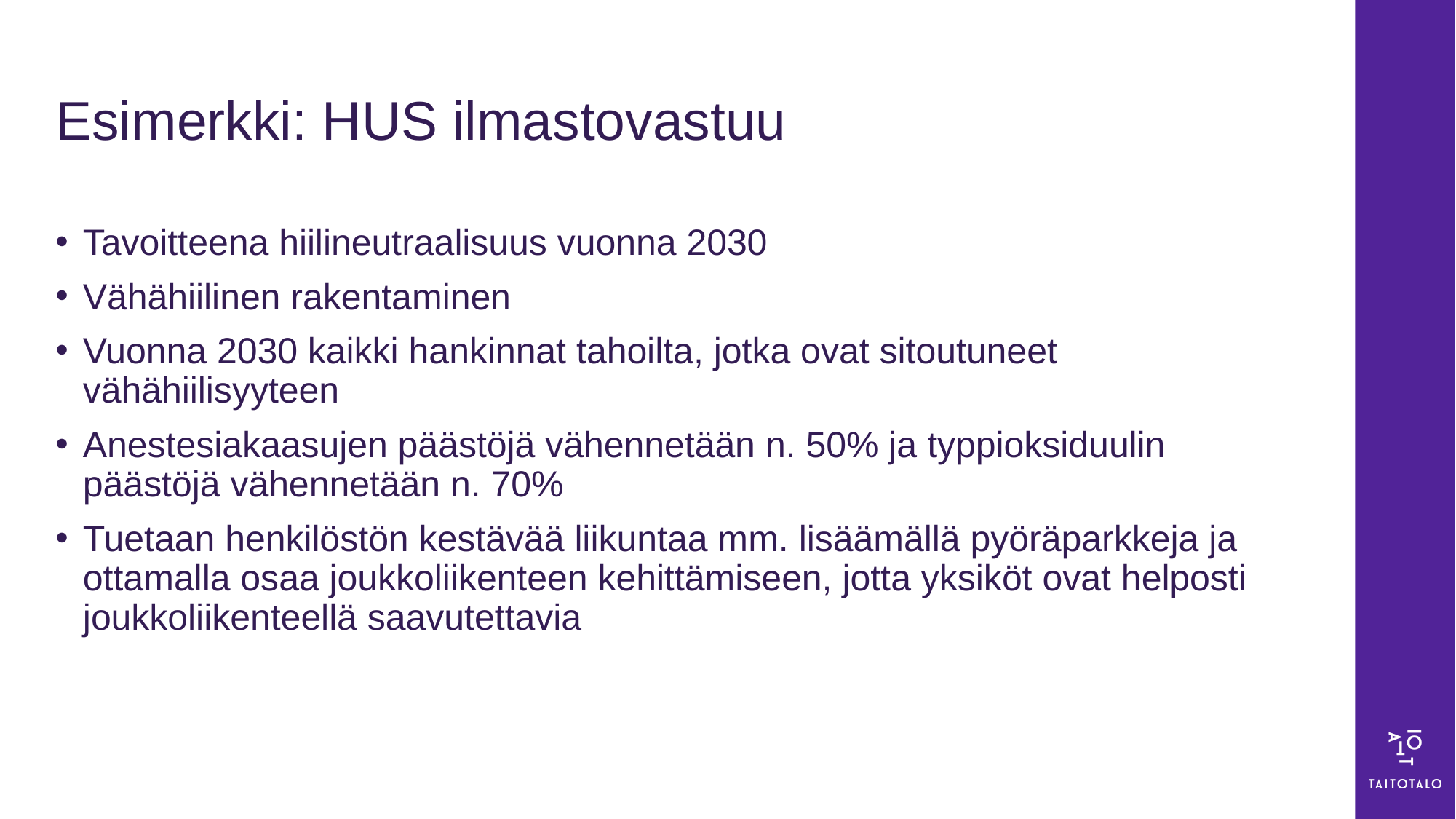

# Esimerkki: HUS ilmastovastuu
Tavoitteena hiilineutraalisuus vuonna 2030
Vähähiilinen rakentaminen
Vuonna 2030 kaikki hankinnat tahoilta, jotka ovat sitoutuneet vähähiilisyyteen
Anestesiakaasujen päästöjä vähennetään n. 50% ja typpioksiduulin päästöjä vähennetään n. 70%
Tuetaan henkilöstön kestävää liikuntaa mm. lisäämällä pyöräparkkeja ja ottamalla osaa joukkoliikenteen kehittämiseen, jotta yksiköt ovat helposti joukkoliikenteellä saavutettavia